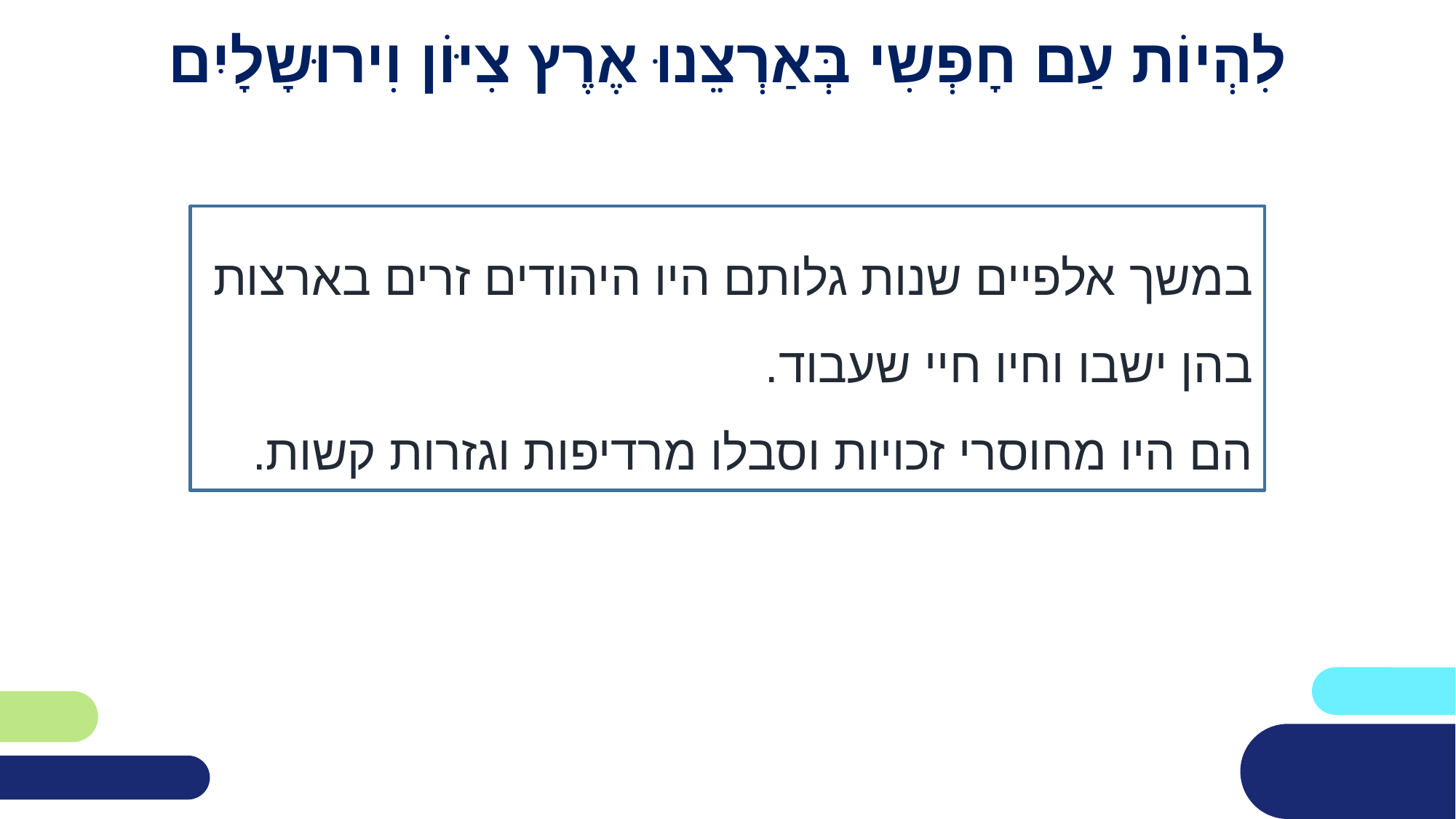

# לִהְיוֹת עַם חָפְשִי בְּאַרְצֵנוּ אֶרֶץ צִיּוֹן וִירוּשָלָיִם
במשך אלפיים שנות גלותם היו היהודים זרים בארצות בהן ישבו וחיו חיי שעבוד.
הם היו מחוסרי זכויות וסבלו מרדיפות וגזרות קשות.
ע.